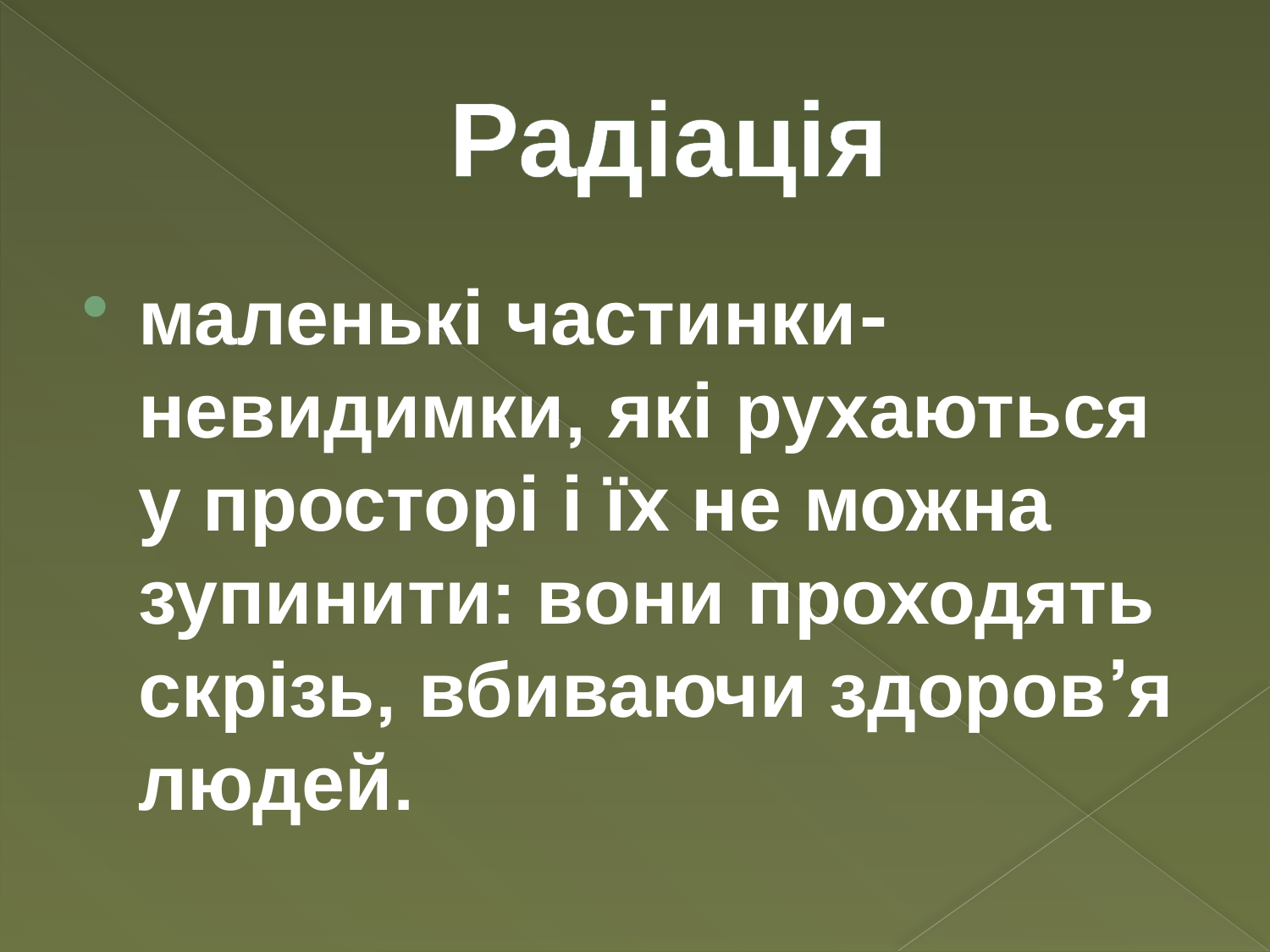

# Радіація
маленькі частинки-невидимки, які рухаються у просторі і їх не можна зупинити: вони проходять скрізь, вбиваючи здоров’я людей.